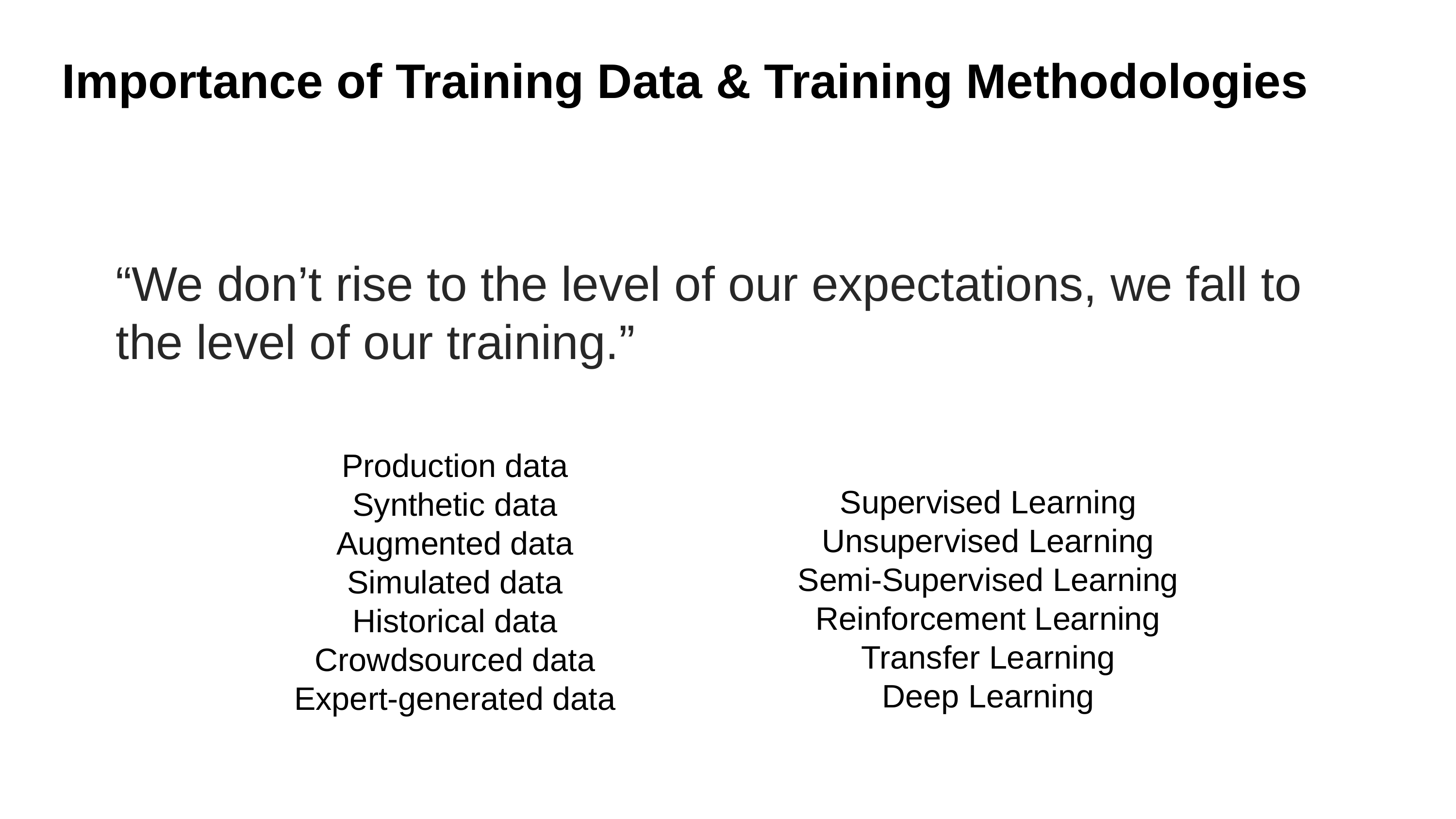

# Importance of Training Data & Training Methodologies
“We don’t rise to the level of our expectations, we fall to the level of our training.”
Production data
Synthetic data
Augmented data
Simulated data
Historical data
Crowdsourced data
Expert-generated data

Supervised Learning
Unsupervised Learning
Semi-Supervised Learning
Reinforcement Learning
Transfer Learning
Deep Learning